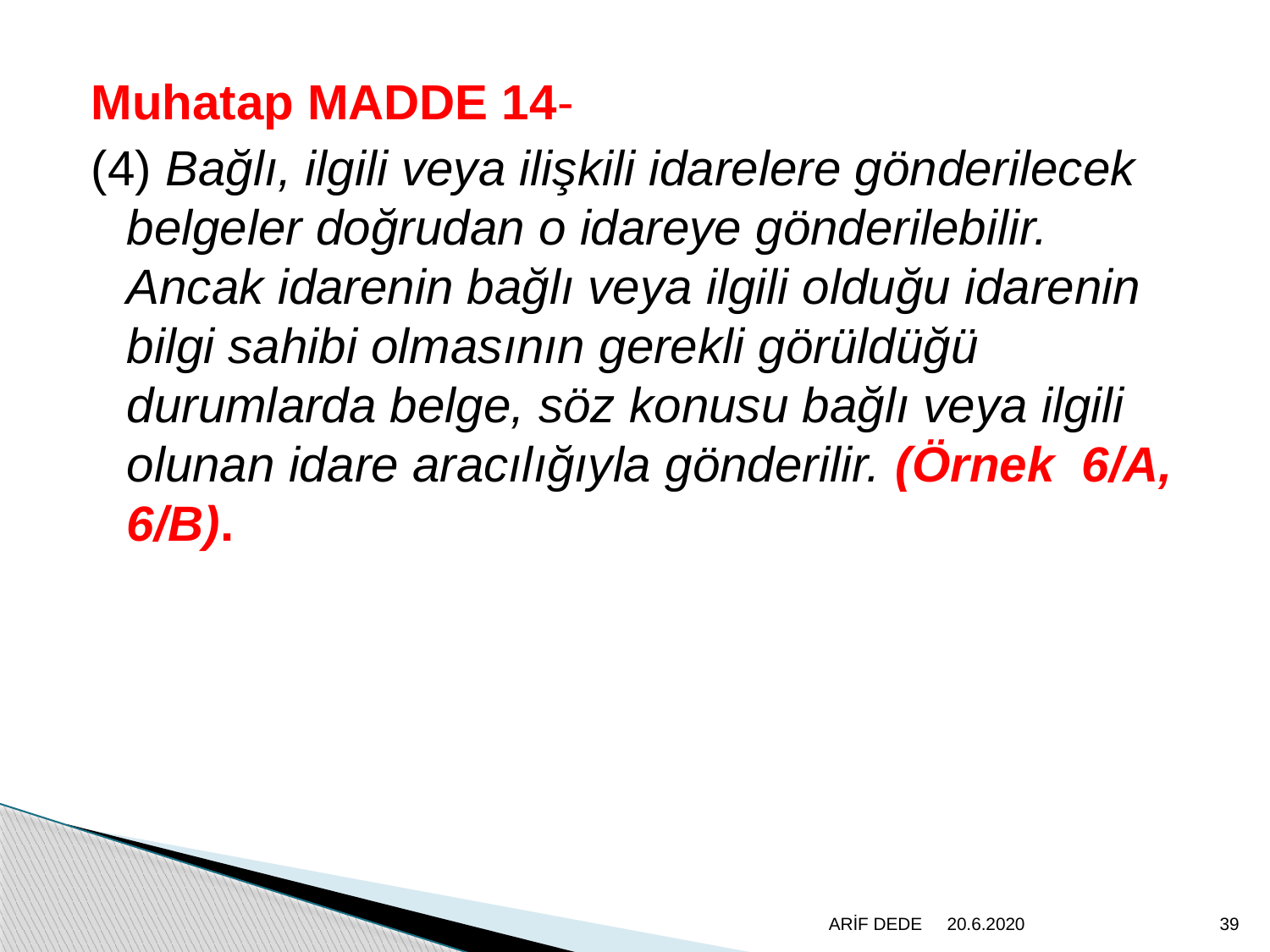

Muhatap MADDE 14-
(4) Bağlı, ilgili veya ilişkili idarelere gönderilecek belgeler doğrudan o idareye gönderilebilir. Ancak idarenin bağlı veya ilgili olduğu idarenin bilgi sahibi olmasının gerekli görüldüğü durumlarda belge, söz konusu bağlı veya ilgili olunan idare aracılığıyla gönderilir. (Örnek  6/A, 6/B).
ARİF DEDE
20.6.2020
39